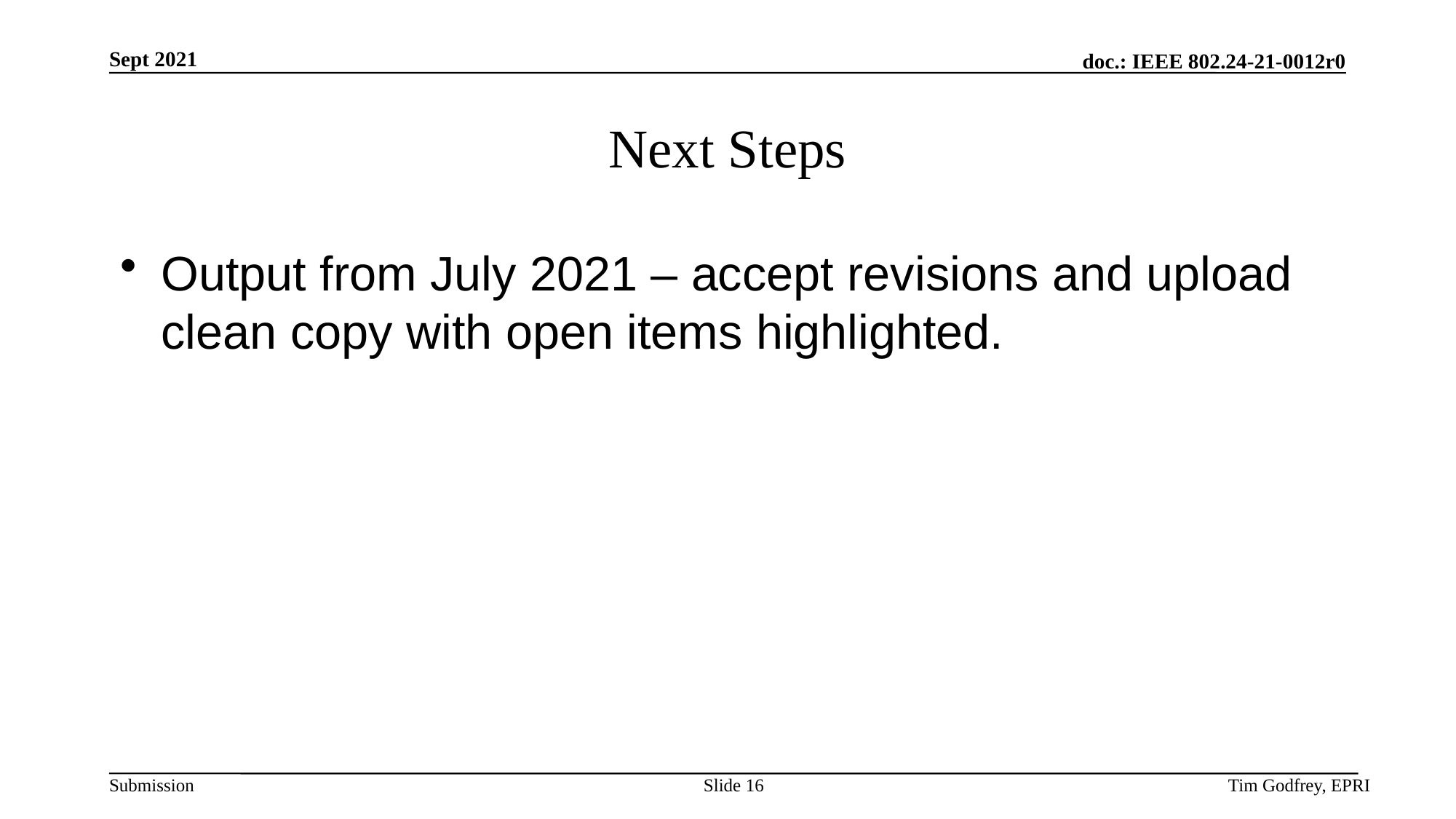

# Next Steps
Output from July 2021 – accept revisions and upload clean copy with open items highlighted.

Slide 16
Tim Godfrey, EPRI